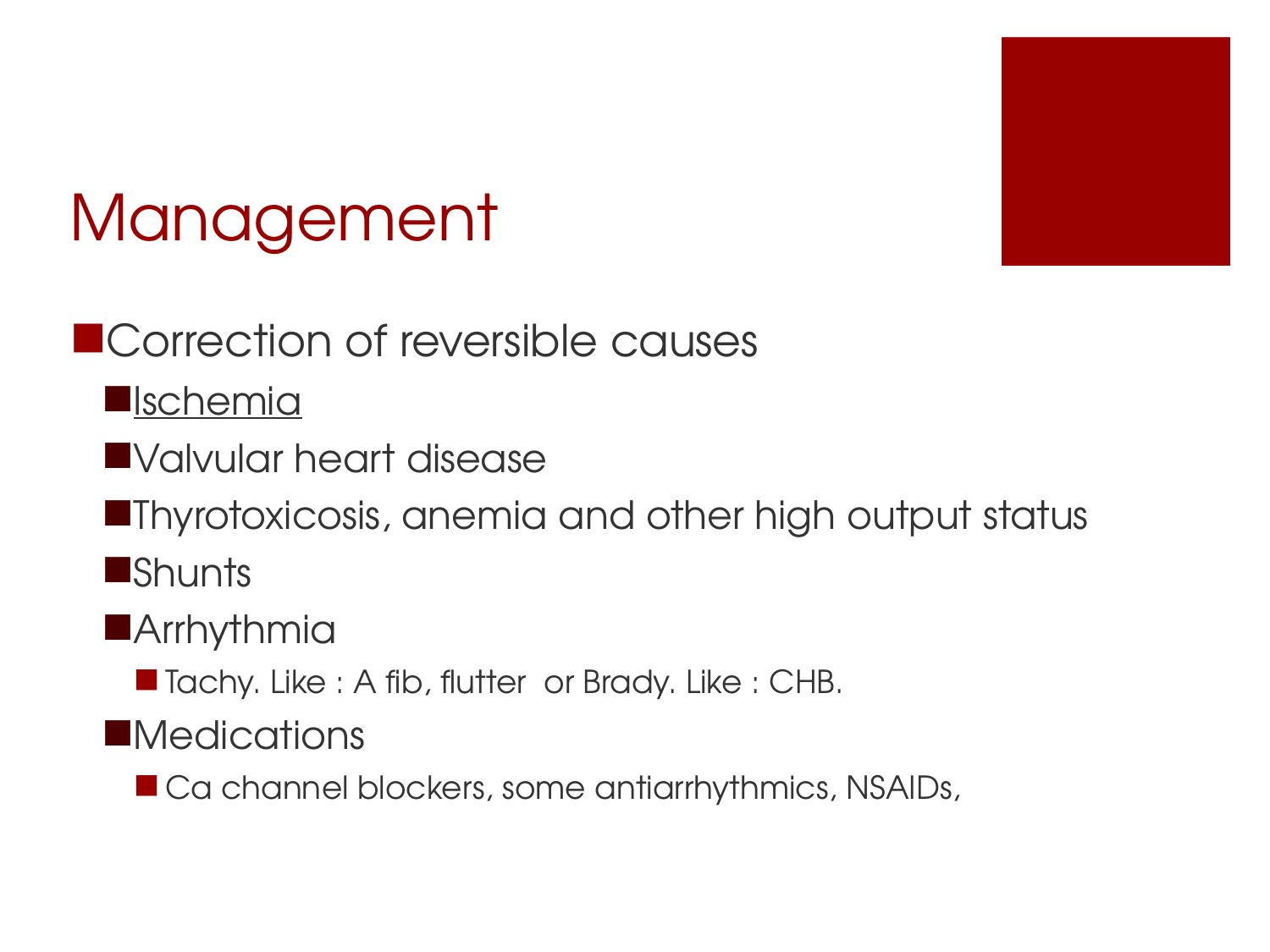

# Management
Correction of reversible causes
Ischemia
Valvular heart disease
Thyrotoxicosis, anemia and other high output status
Shunts
Arrhythmia
Tachy. Like : A fib, flutter  or Brady. Like : CHB.
Medications
Ca channel blockers, some antiarrhythmics, NSAIDs,